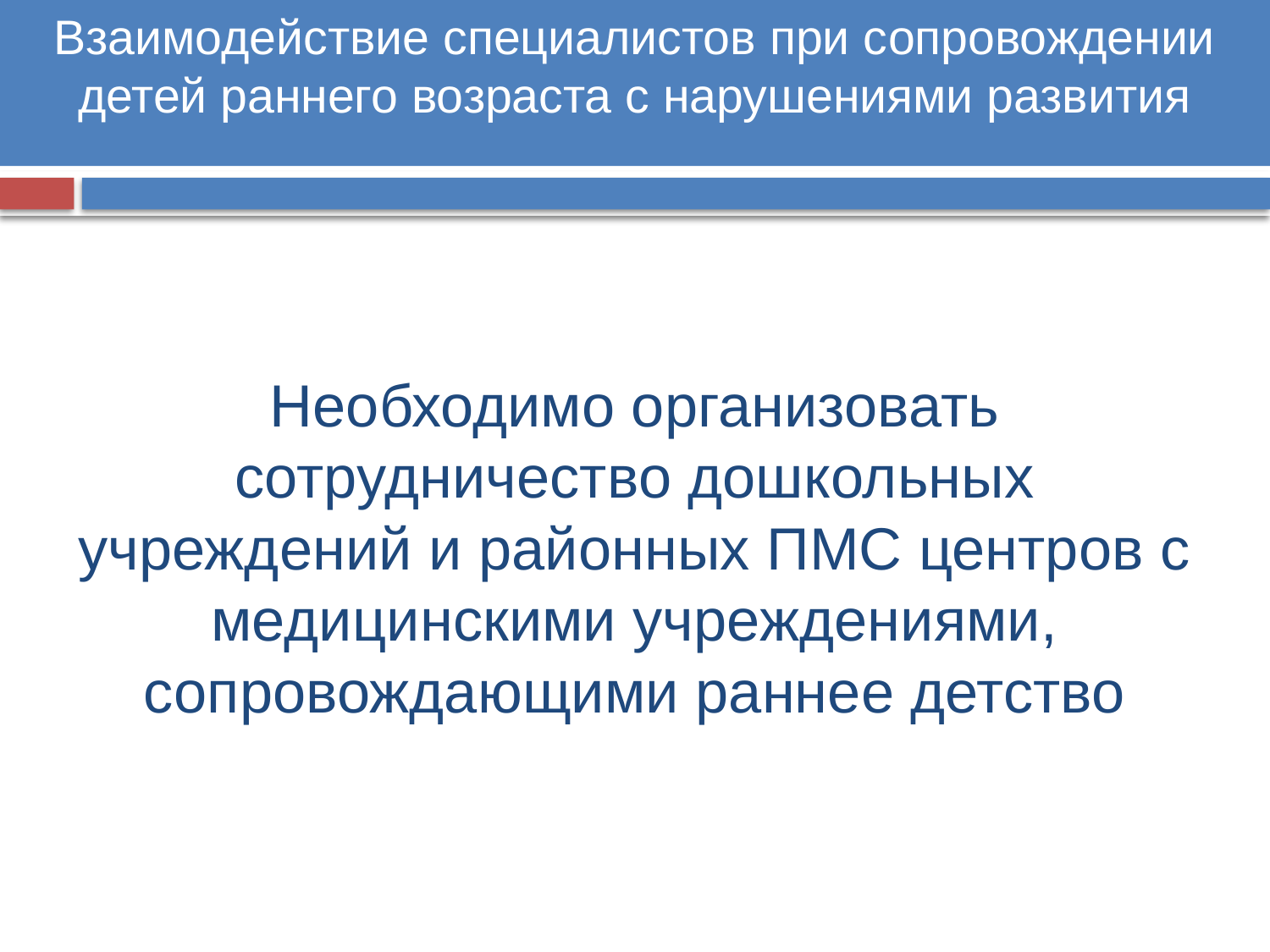

Взаимодействие специалистов при сопровождении детей раннего возраста с нарушениями развития
# Необходимо организовать сотрудничество дошкольных учреждений и районных ПМС центров с медицинскими учреждениями, сопровождающими раннее детство